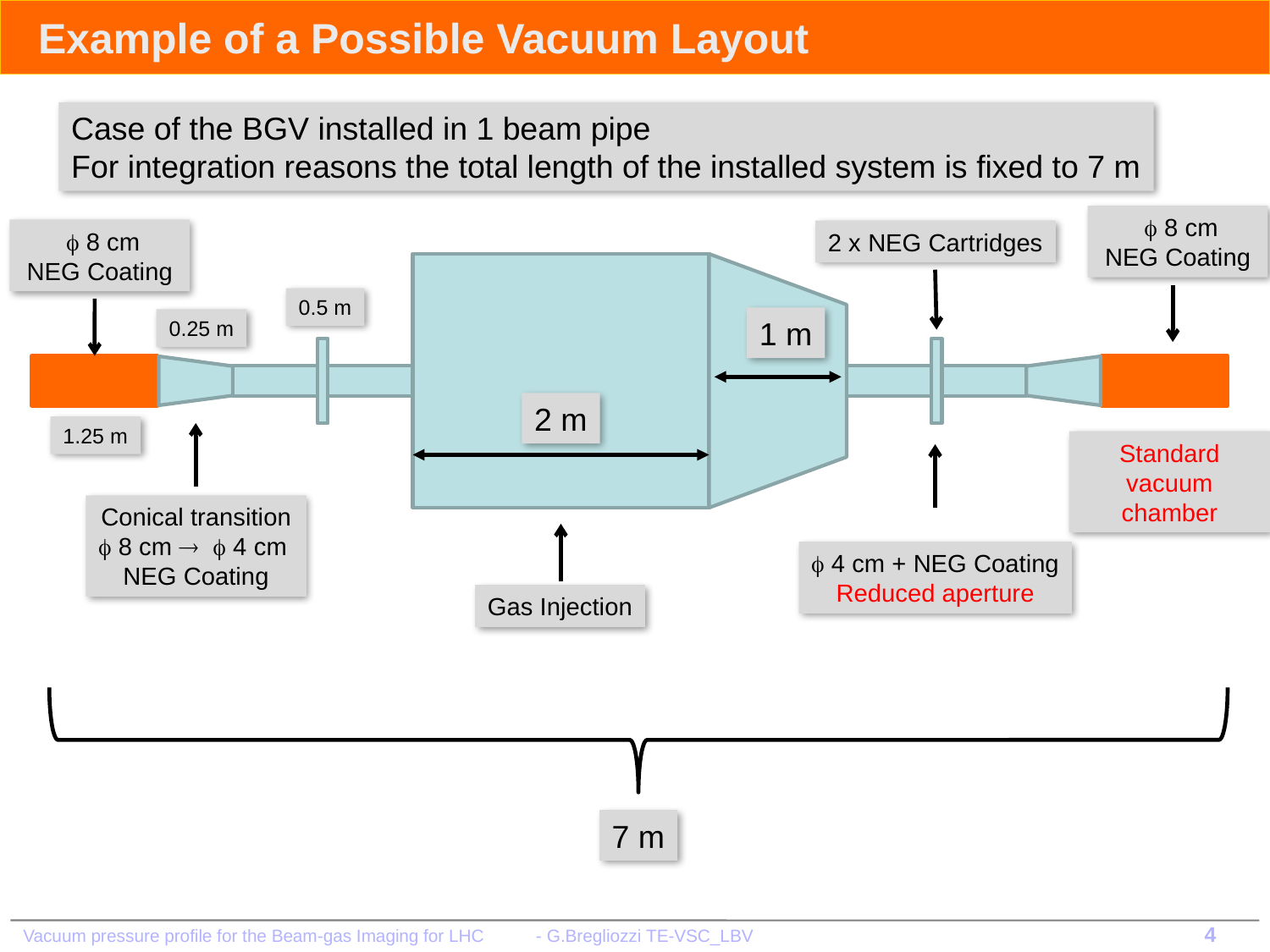

# Example of a Possible Vacuum Layout
Case of the BGV installed in 1 beam pipe
For integration reasons the total length of the installed system is fixed to 7 m

 φ 8 cm
NEG Coating
 φ 8 cm
NEG Coating
2 x NEG Cartridges

0.5 m
1 m
0.25 m

2 m
1.25 m
Standard vacuum chamber
Conical transition
φ 8 cm →  φ 4 cm
NEG Coating
φ 4 cm + NEG Coating
Reduced aperture
Gas Injection
7 m